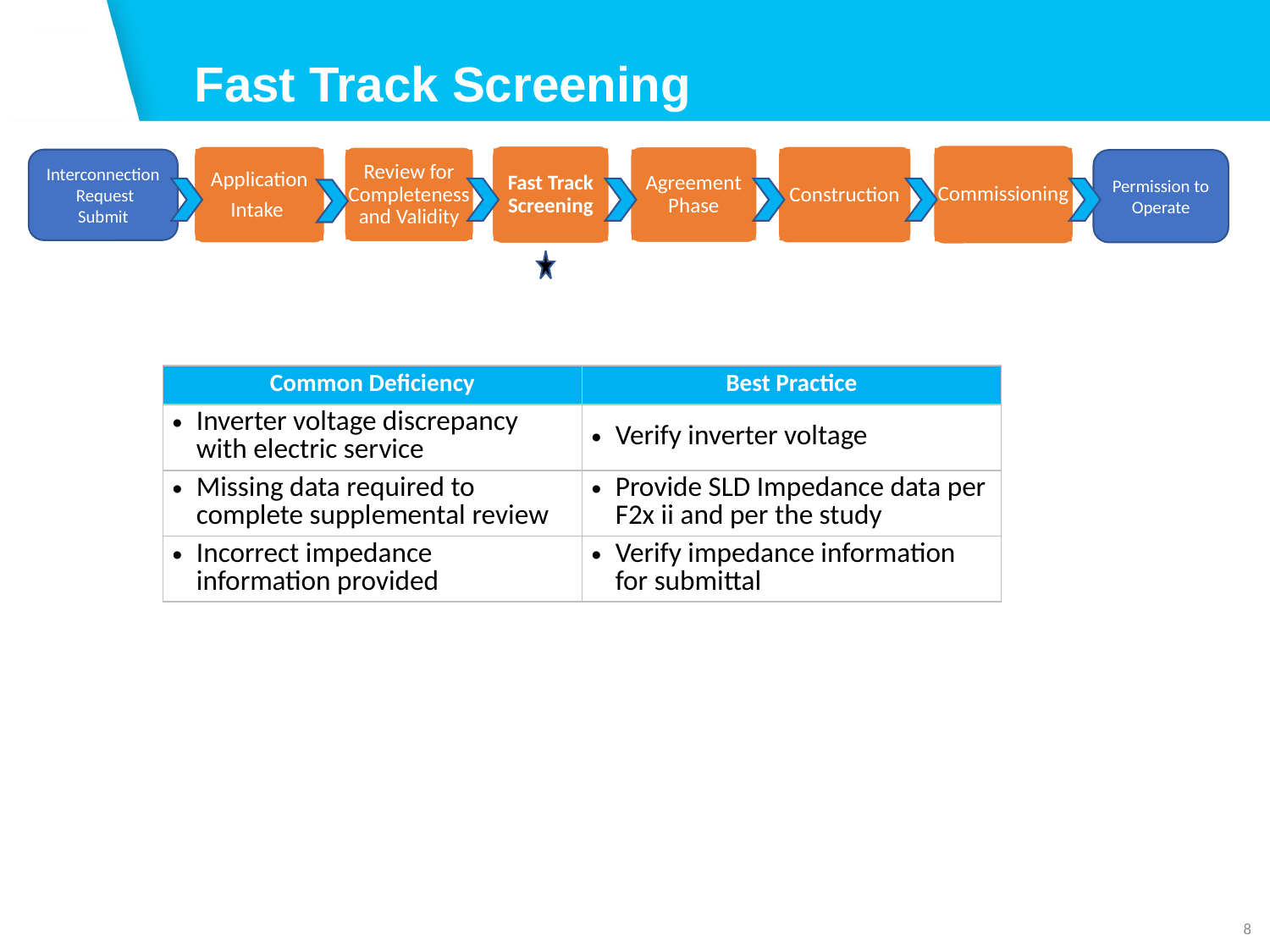

Fast Track Screening
Planning/Studies Phase
Application Phase

Commissioning

Fast Track Screening

Application
Intake

Construction

Agreement Phase

Review for Completeness and Validity
Interconnection  Request Submit
Permission to Operate

| Common Deficiency | Best Practice |
| --- | --- |
| Inverter voltage discrepancy with electric service | Verify inverter voltage |
| Missing data required to complete supplemental review | Provide SLD Impedance data per F2x ii and per the study |
| Incorrect impedance information provided | Verify impedance information for submittal |
8